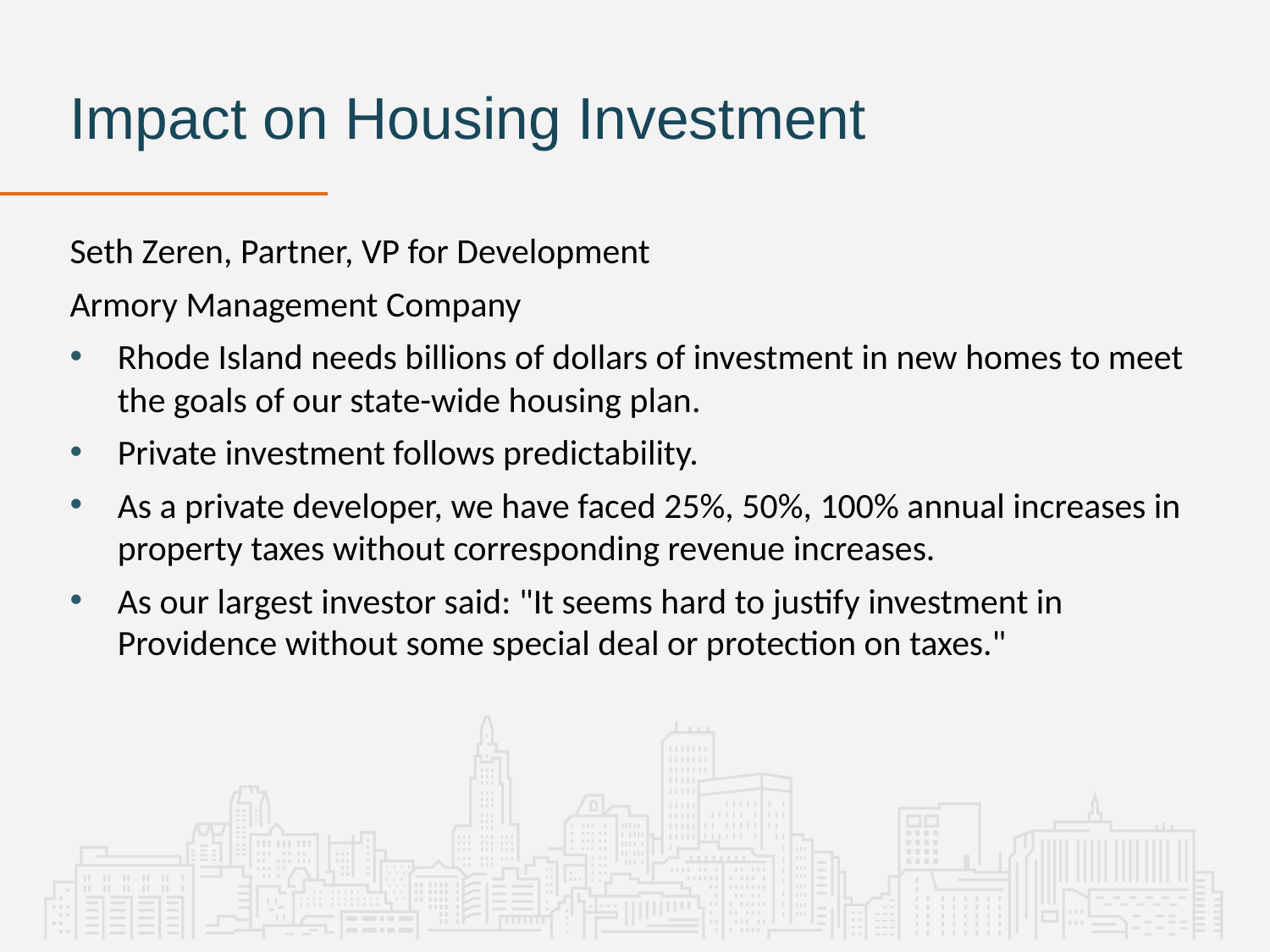

# Impact on Housing Investment
Seth Zeren, Partner, VP for Development
Armory Management Company
Rhode Island needs billions of dollars of investment in new homes to meet the goals of our state-wide housing plan.
Private investment follows predictability.
As a private developer, we have faced 25%, 50%, 100% annual increases in property taxes without corresponding revenue increases.
As our largest investor said: "It seems hard to justify investment in Providence without some special deal or protection on taxes."